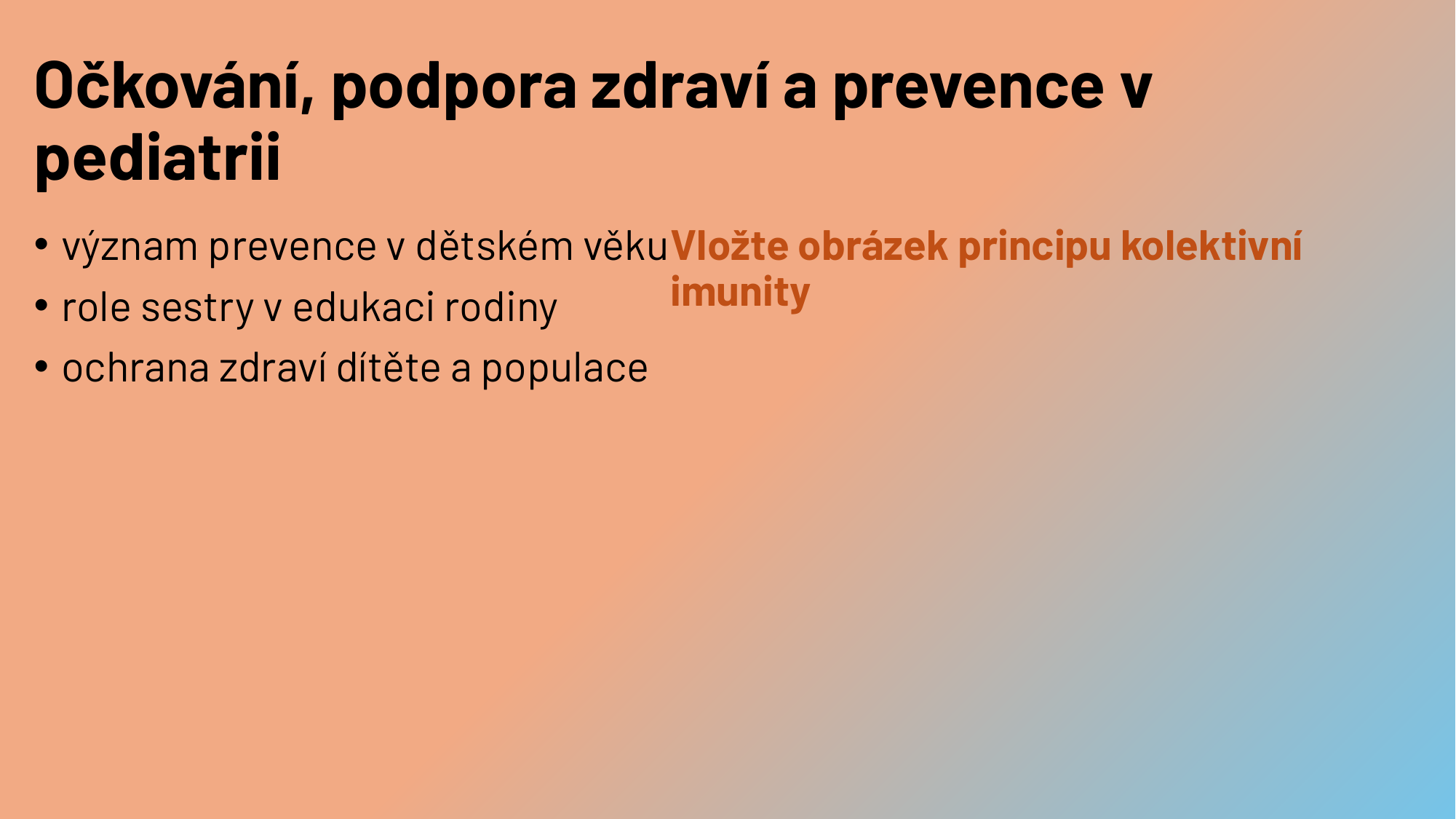

# Očkování, podpora zdraví a prevence v pediatrii
význam prevence v dětském věku
role sestry v edukaci rodiny
ochrana zdraví dítěte a populace
Vložte obrázek principu kolektivní imunity